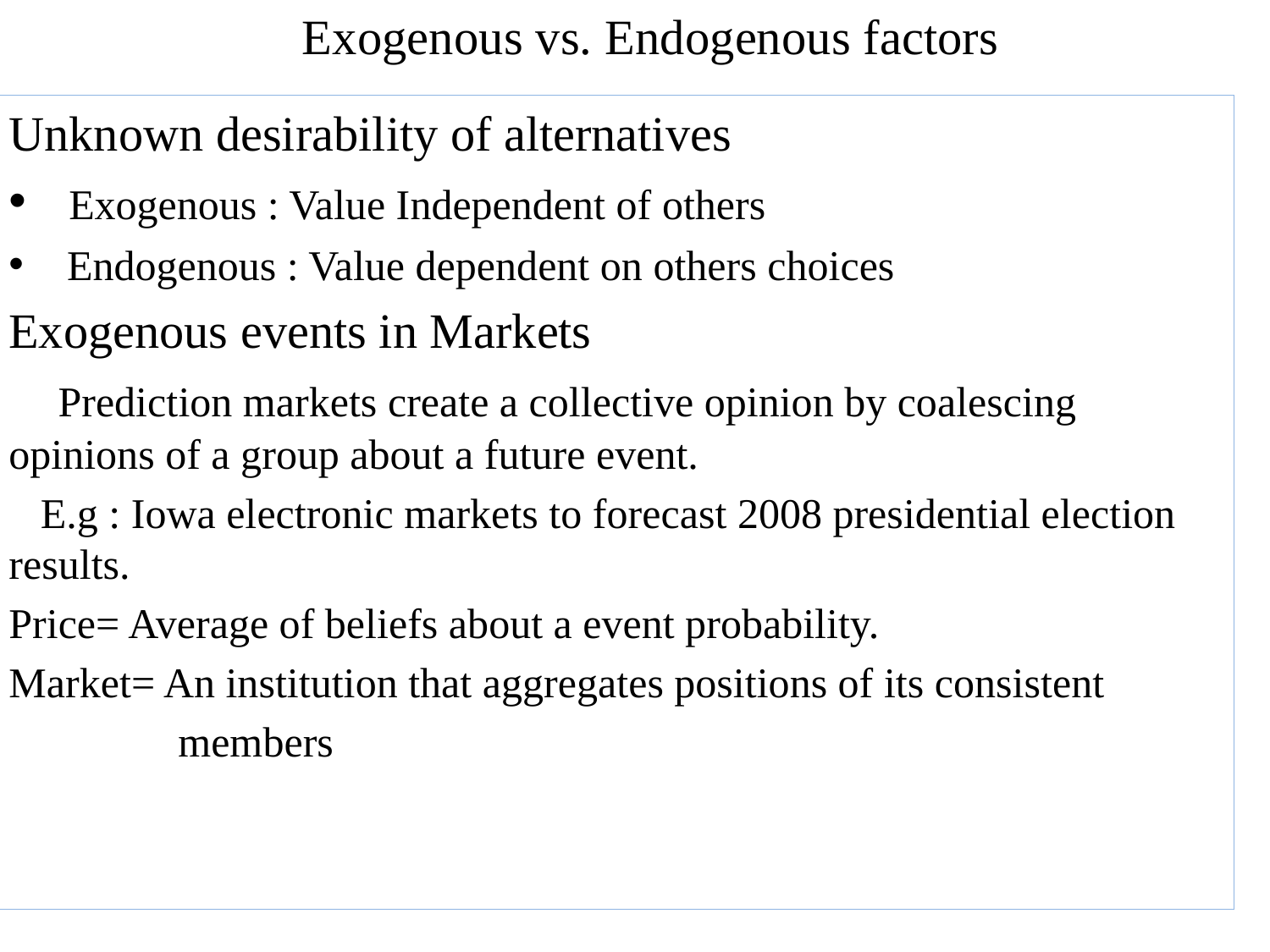

# Exogenous vs. Endogenous factors
Unknown desirability of alternatives
 Exogenous : Value Independent of others
 Endogenous : Value dependent on others choices
Exogenous events in Markets
    Prediction markets create a collective opinion by coalescing          opinions of a group about a future event.
   E.g : Iowa electronic markets to forecast 2008 presidential election results.
Price= Average of beliefs about a event probability.
Market= An institution that aggregates positions of its consistent
                members